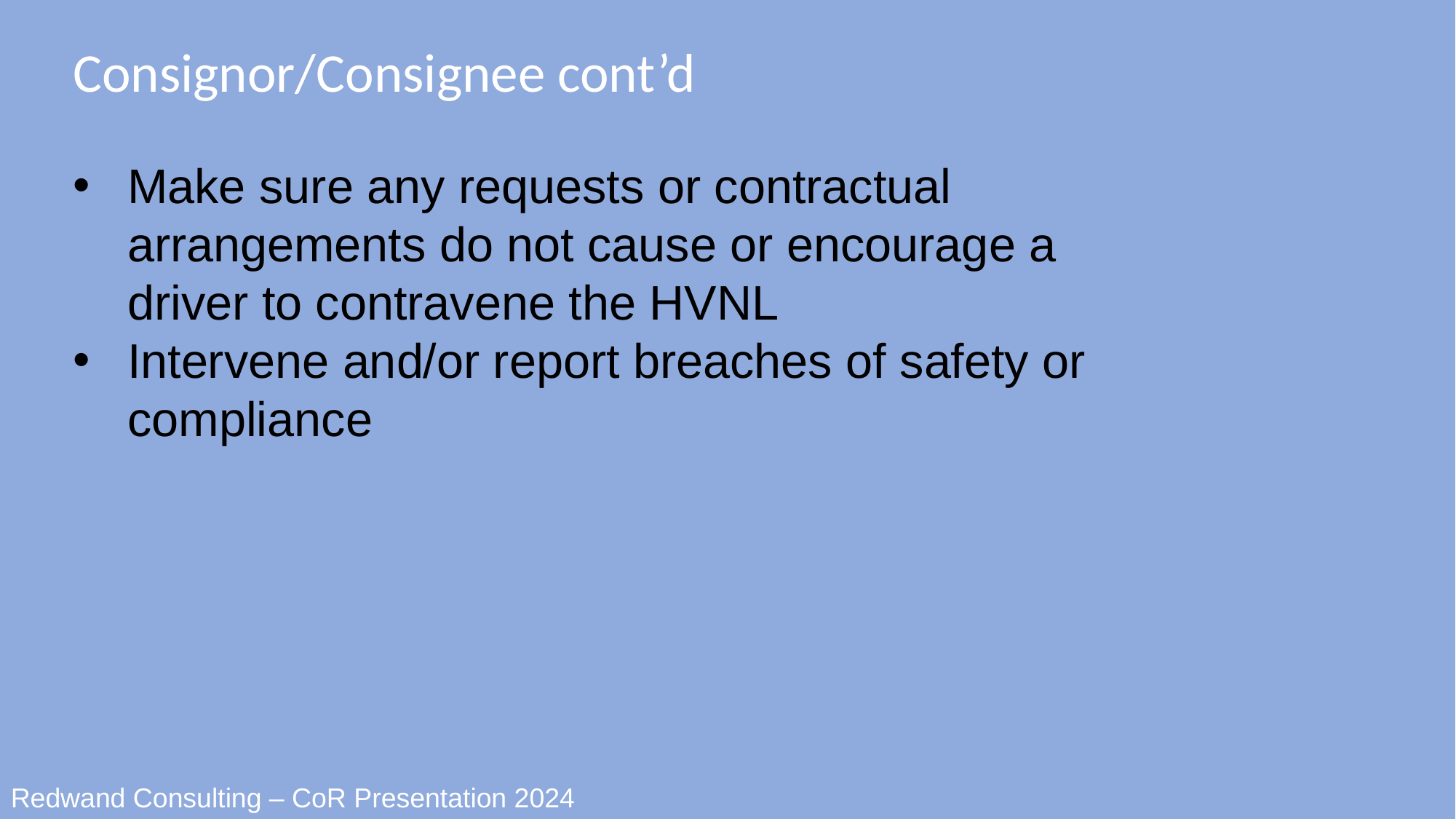

# Consignor/Consignee cont’d
Make sure any requests or contractual arrangements do not cause or encourage a driver to contravene the HVNL
Intervene and/or report breaches of safety or compliance